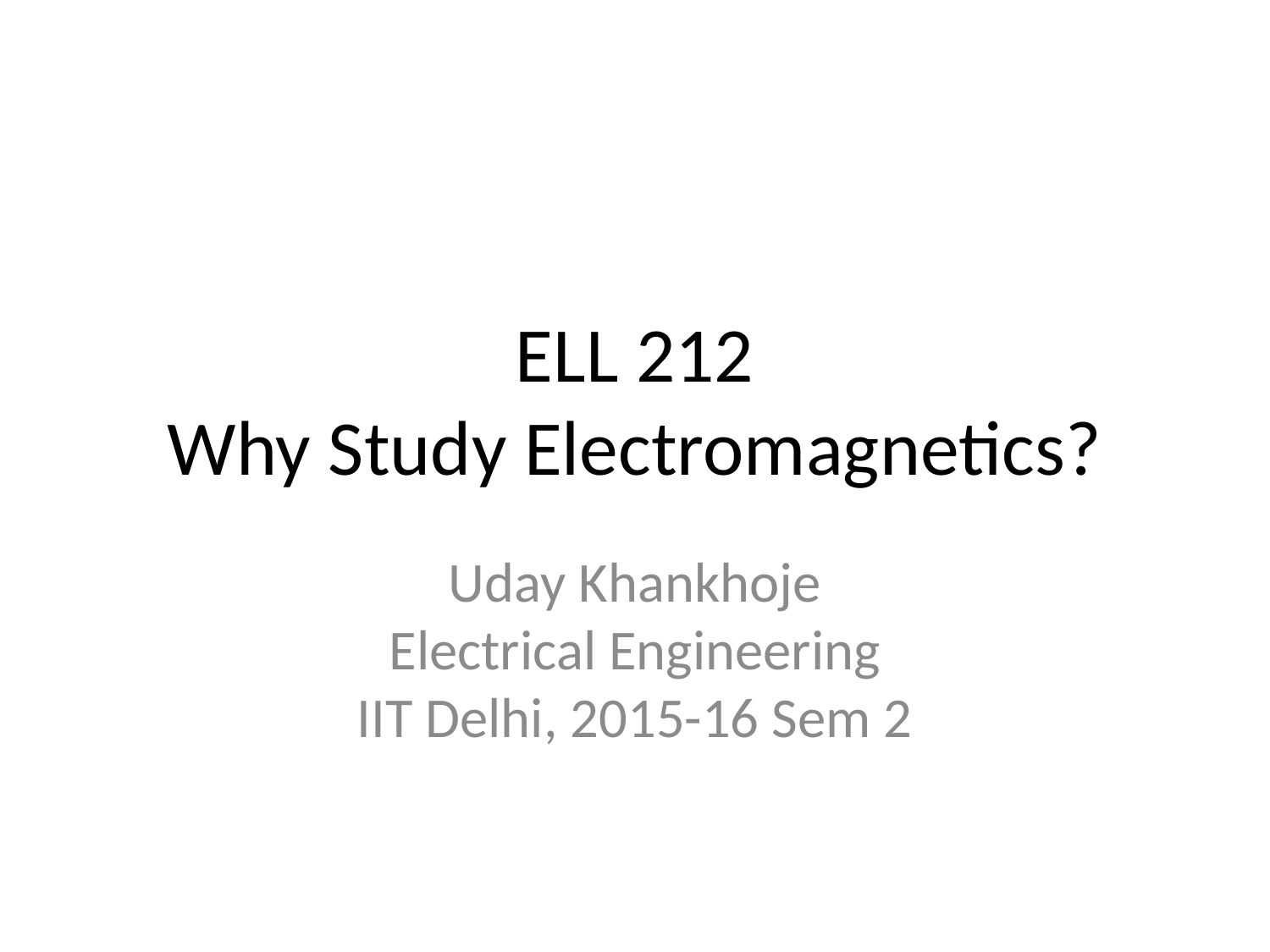

# ELL 212 Why Study Electromagnetics?
Uday Khankhoje
Electrical Engineering
IIT Delhi, 2015-16 Sem 2